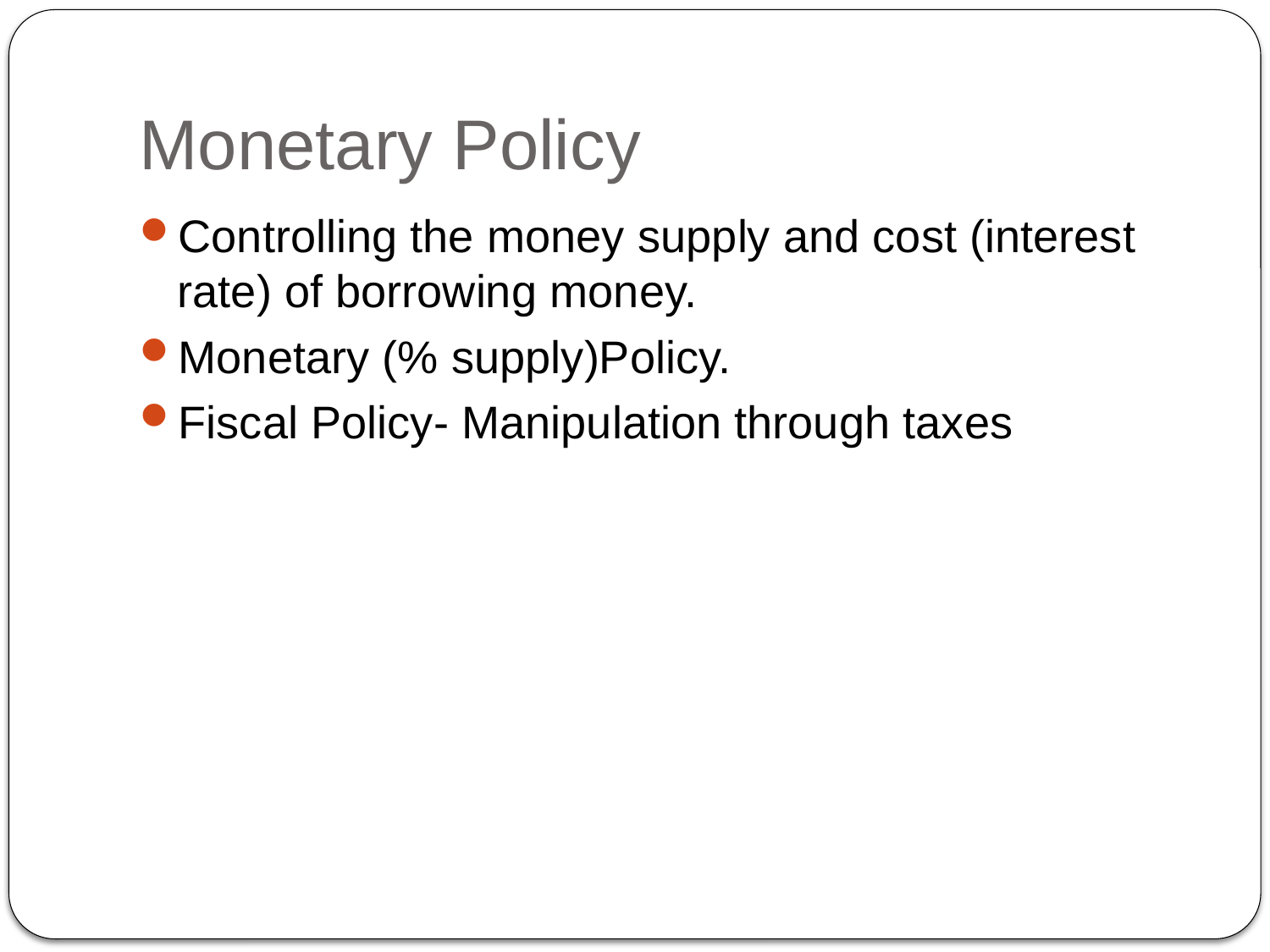

# Monetary Policy
Controlling the money supply and cost (interest rate) of borrowing money.
Monetary (% supply)Policy.
Fiscal Policy- Manipulation through taxes